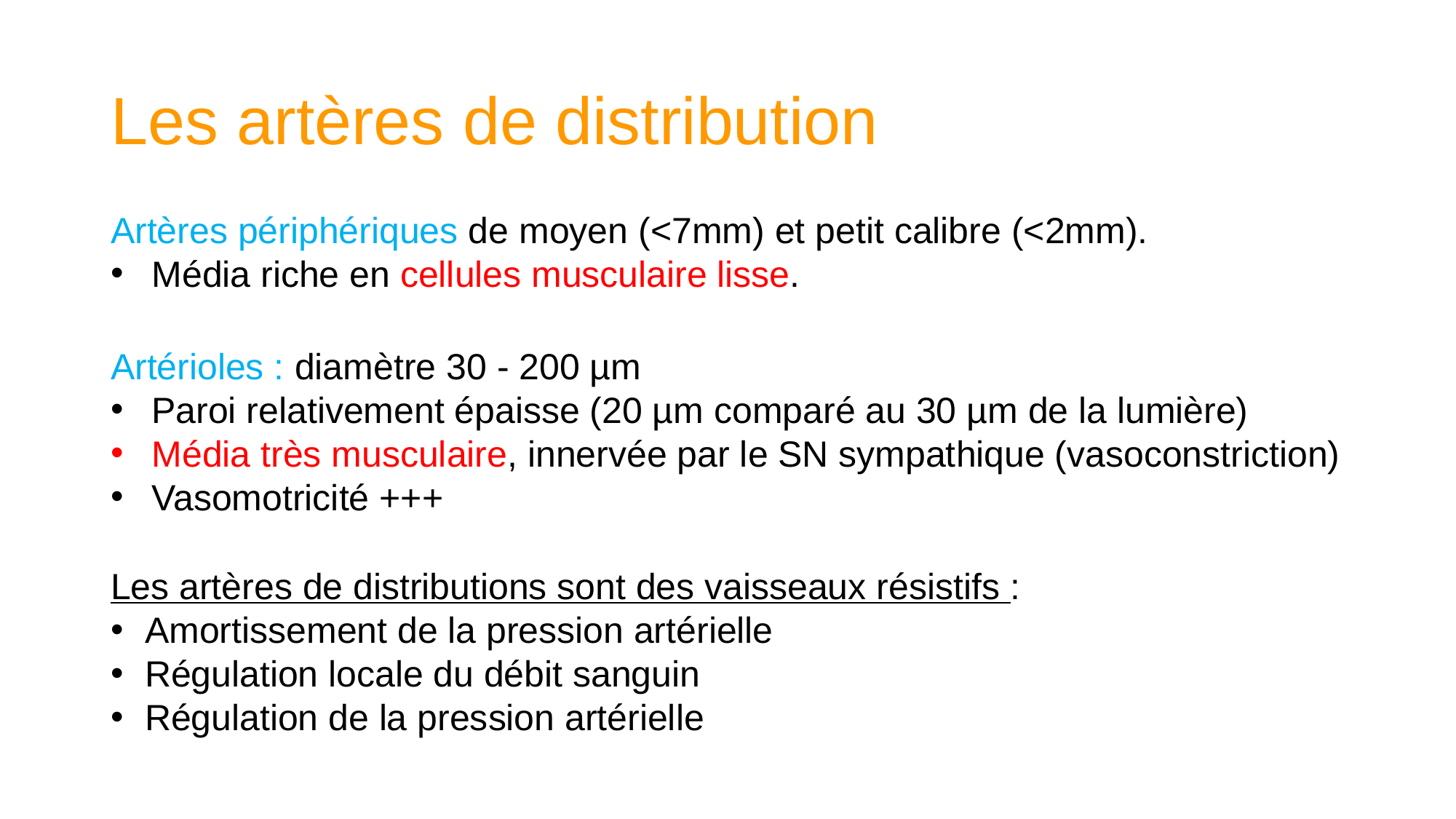

# Les artères de distribution
Artères périphériques de moyen (<7mm) et petit calibre (<2mm).
Média riche en cellules musculaire lisse.
Artérioles : diamètre 30 - 200 µm
Paroi relativement épaisse (20 µm comparé au 30 µm de la lumière)
Média très musculaire, innervée par le SN sympathique (vasoconstriction)
Vasomotricité +++

Les artères de distributions sont des vaisseaux résistifs :
Amortissement de la pression artérielle
Régulation locale du débit sanguin
Régulation de la pression artérielle